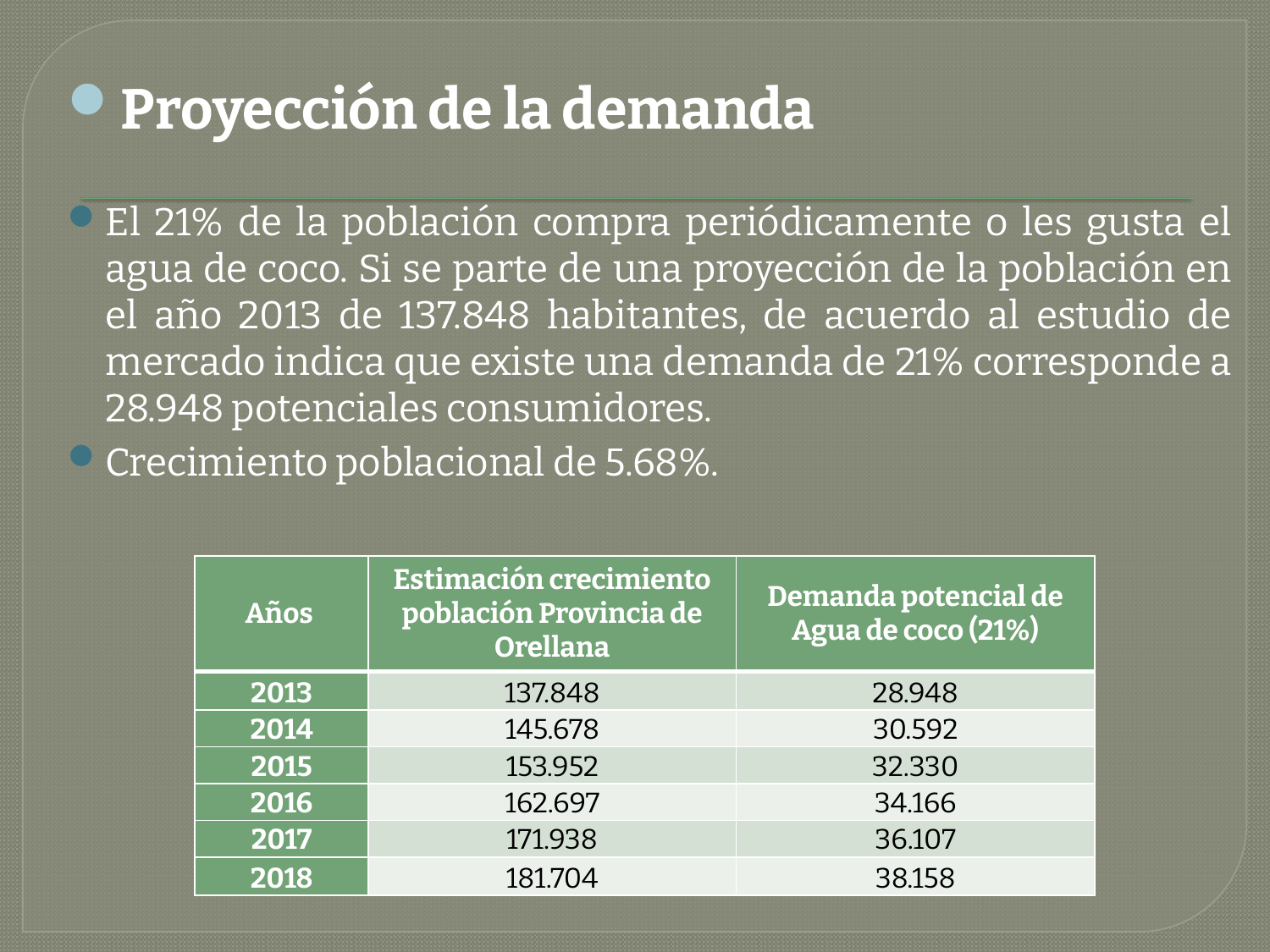

Proyección de la demanda

El 21% de la población compra periódicamente o les gusta el agua de coco. Si se parte de una proyección de la población en el año 2013 de 137.848 habitantes, de acuerdo al estudio de mercado indica que existe una demanda de 21% corresponde a 28.948 potenciales consumidores.
Crecimiento poblacional de 5.68%.

| Años | Estimación crecimiento población Provincia de Orellana | Demanda potencial de Agua de coco (21%) |
| --- | --- | --- |
| 2013 | 137.848 | 28.948 |
| 2014 | 145.678 | 30.592 |
| 2015 | 153.952 | 32.330 |
| 2016 | 162.697 | 34.166 |
| 2017 | 171.938 | 36.107 |
| 2018 | 181.704 | 38.158 |